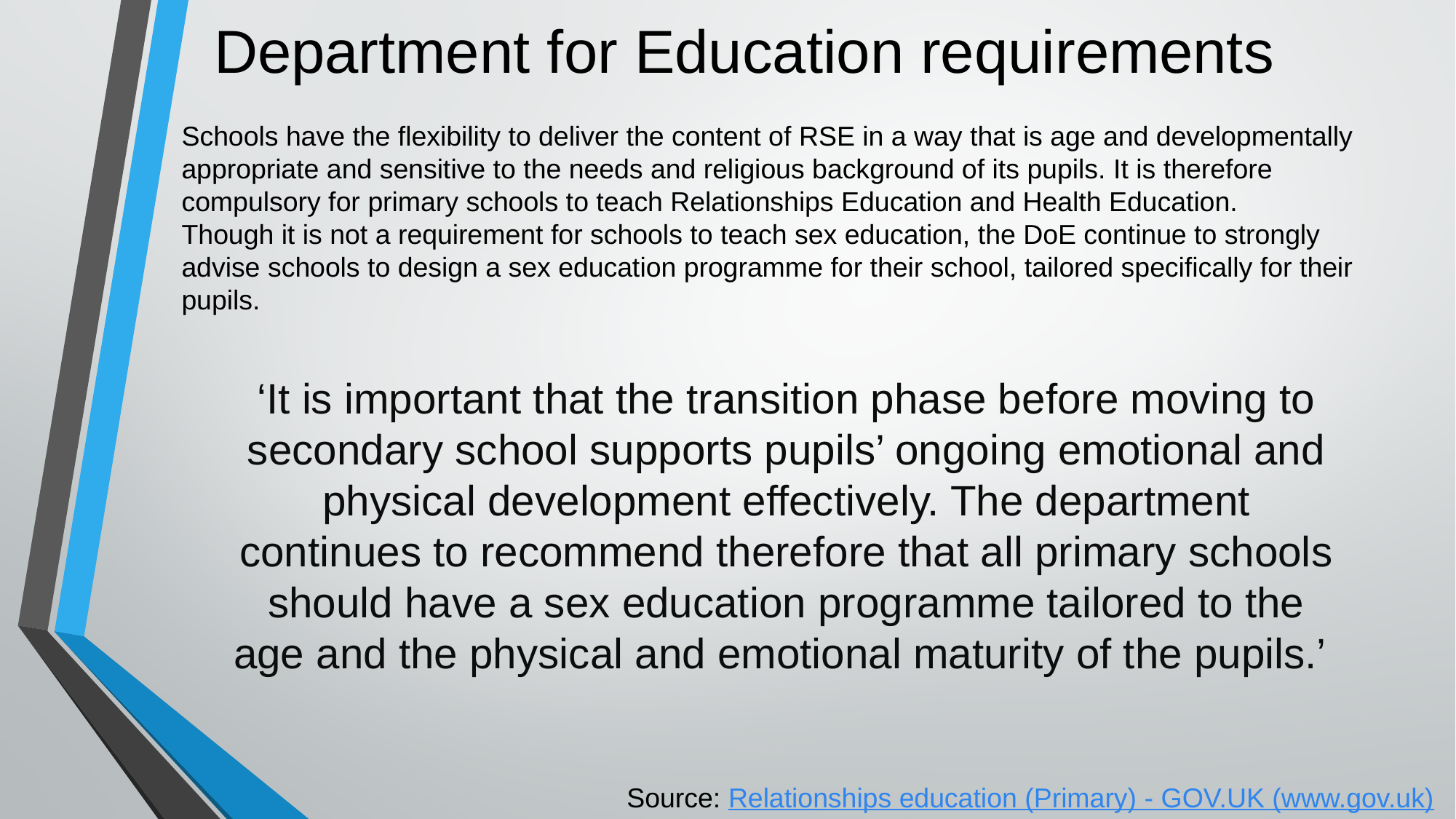

# Department for Education requirements
Schools have the flexibility to deliver the content of RSE in a way that is age and developmentally appropriate and sensitive to the needs and religious background of its pupils. It is therefore compulsory for primary schools to teach Relationships Education and Health Education.
Though it is not a requirement for schools to teach sex education, the DoE continue to strongly advise schools to design a sex education programme for their school, tailored specifically for their pupils.
‘It is important that the transition phase before moving to secondary school supports pupils’ ongoing emotional and physical development effectively. The department continues to recommend therefore that all primary schools should have a sex education programme tailored to the age and the physical and emotional maturity of the pupils.’
Source: Relationships education (Primary) - GOV.UK (www.gov.uk)